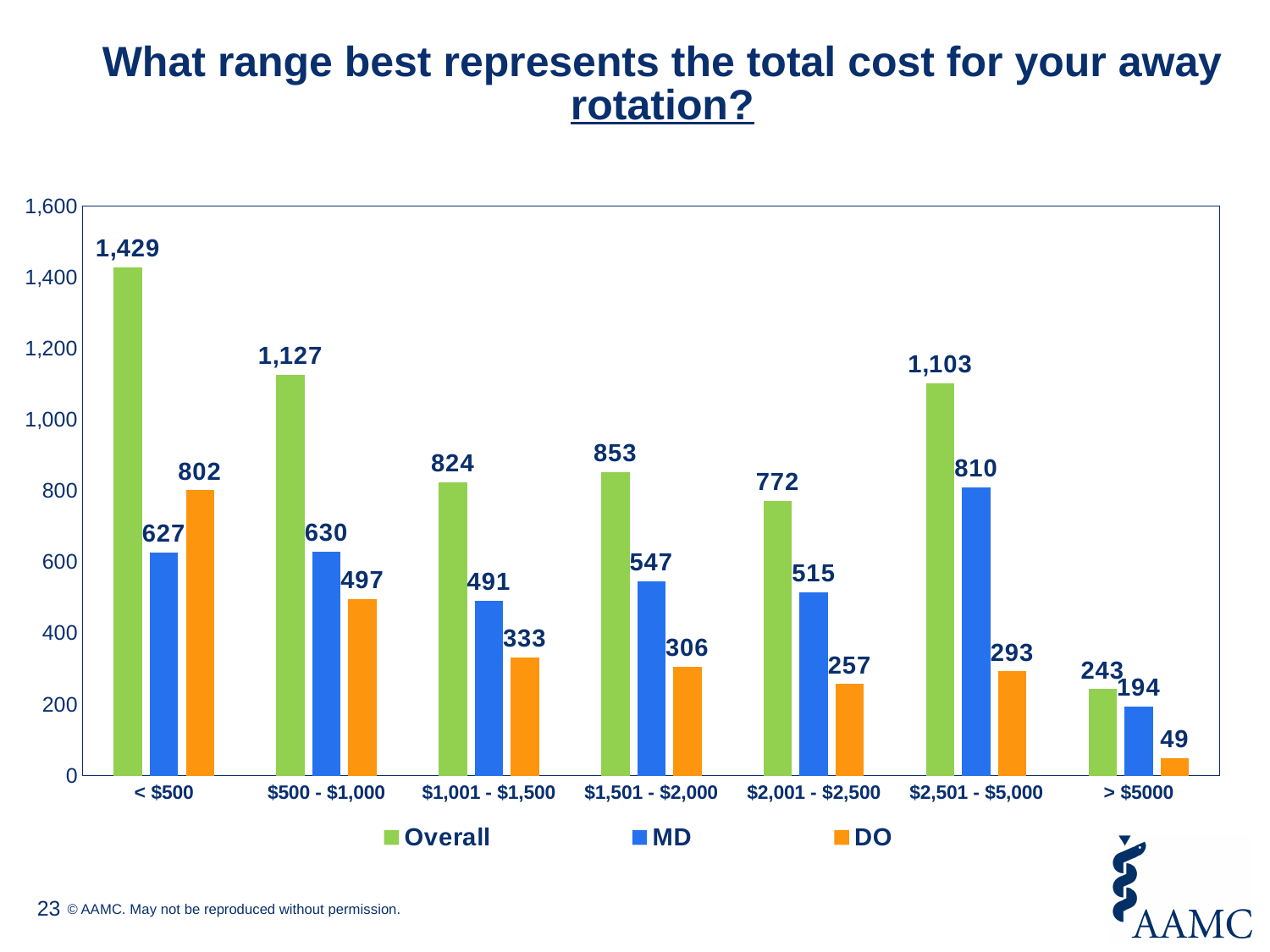

# What range best represents the total cost for your away rotation?

### Chart

| Category | Overall | MD | DO |
|---|---|---|---|
| < $500 | 1429.0 | 627.0 | 802.0 |
| $500 - $1,000 | 1127.0 | 630.0 | 497.0 |
| $1,001 - $1,500 | 824.0 | 491.0 | 333.0 |
| $1,501 - $2,000 | 853.0 | 547.0 | 306.0 |
| $2,001 - $2,500 | 772.0 | 515.0 | 257.0 |
| $2,501 - $5,000 | 1103.0 | 810.0 | 293.0 |
| > $5000 | 243.0 | 194.0 | 49.0 |
23